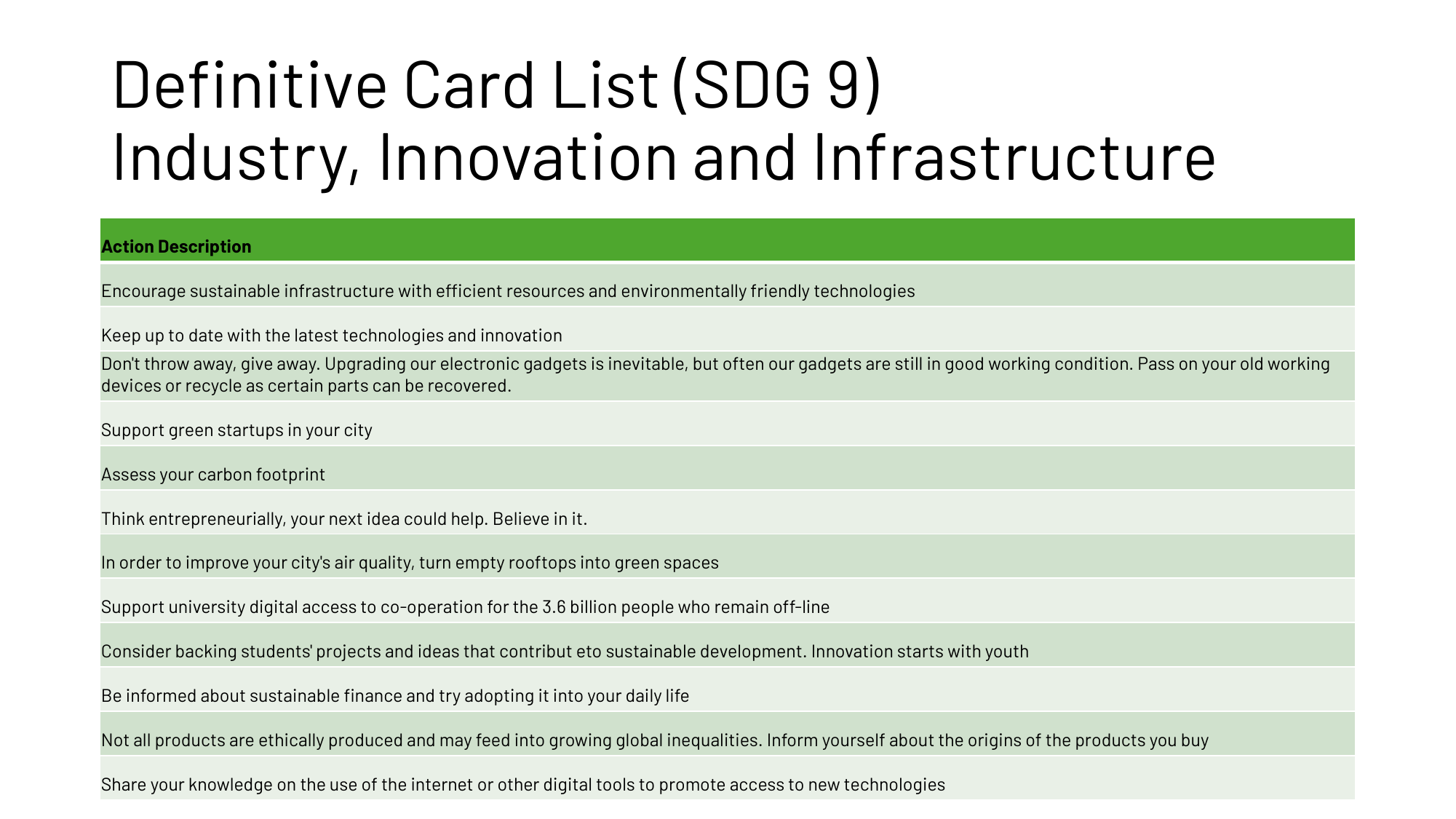

# Definitive Card List (SDG 9) Industry, Innovation and Infrastructure

| Action Description |
| --- |
| Encourage sustainable infrastructure with efficient resources and environmentally friendly technologies |
| Keep up to date with the latest technologies and innovation |
| Don't throw away, give away. Upgrading our electronic gadgets is inevitable, but often our gadgets are still in good working condition. Pass on your old working devices or recycle as certain parts can be recovered. |
| Support green startups in your city |
| Assess your carbon footprint |
| Think entrepreneurially, your next idea could help. Believe in it. |
| In order to improve your city's air quality, turn empty rooftops into green spaces |
| Support university digital access to co-operation for the 3.6 billion people who remain off-line |
| Consider backing students' projects and ideas that contribut eto sustainable development. Innovation starts with youth |
| Be informed about sustainable finance and try adopting it into your daily life |
| Not all products are ethically produced and may feed into growing global inequalities. Inform yourself about the origins of the products you buy |
| Share your knowledge on the use of the internet or other digital tools to promote access to new technologies |